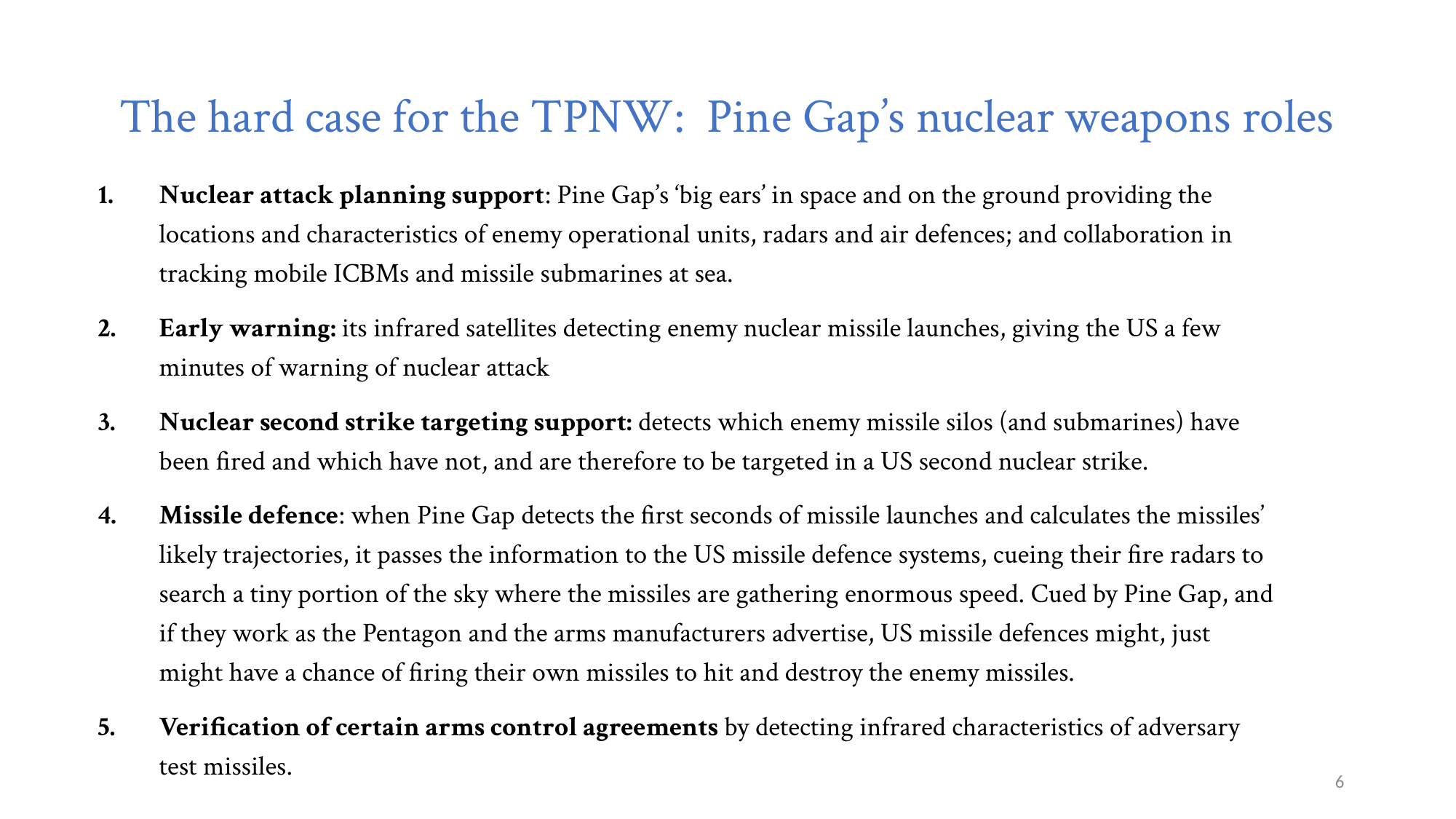

# The hard case for the TPNW:  Pine Gap’s nuclear weapons roles
Nuclear attack planning support: Pine Gap’s ‘big ears’ in space and on the ground providing the locations and characteristics of enemy operational units, radars and air defences; and collaboration in tracking mobile ICBMs and missile submarines at sea.
Early warning: its infrared satellites detecting enemy nuclear missile launches, giving the US a few minutes of warning of nuclear attack
Nuclear second strike targeting support: detects which enemy missile silos (and submarines) have been fired and which have not, and are therefore to be targeted in a US second nuclear strike.
Missile defence: when Pine Gap detects the first seconds of missile launches and calculates the missiles’ likely trajectories, it passes the information to the US missile defence systems, cueing their fire radars to search a tiny portion of the sky where the missiles are gathering enormous speed. Cued by Pine Gap, and if they work as the Pentagon and the arms manufacturers advertise, US missile defences might, just might have a chance of firing their own missiles to hit and destroy the enemy missiles.
Verification of certain arms control agreements by detecting infrared characteristics of adversary test missiles.
6